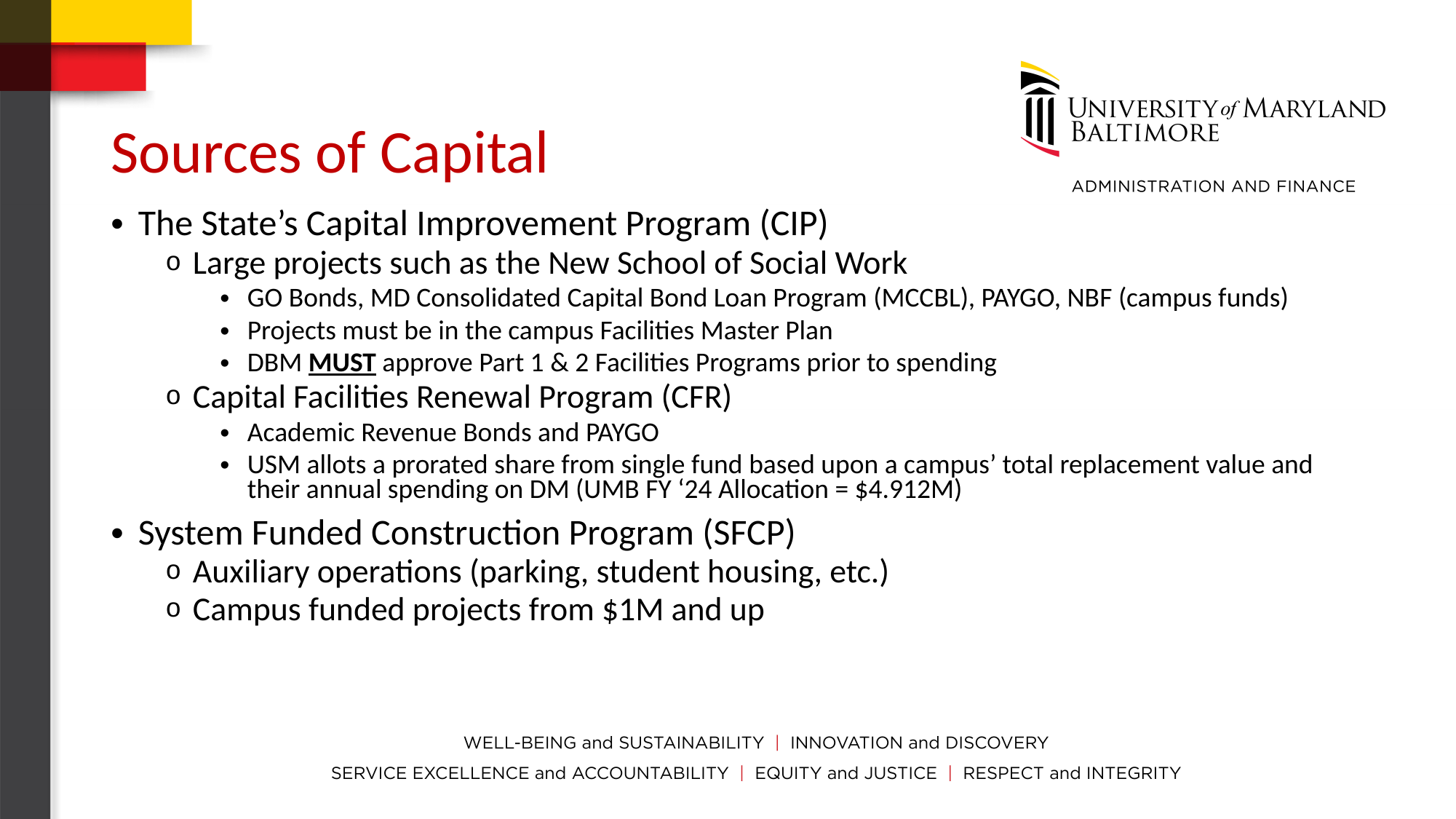

Sources of Capital
The State’s Capital Improvement Program (CIP)
Large projects such as the New School of Social Work
GO Bonds, MD Consolidated Capital Bond Loan Program (MCCBL), PAYGO, NBF (campus funds)
Projects must be in the campus Facilities Master Plan
DBM MUST approve Part 1 & 2 Facilities Programs prior to spending
Capital Facilities Renewal Program (CFR)
Academic Revenue Bonds and PAYGO
USM allots a prorated share from single fund based upon a campus’ total replacement value and their annual spending on DM (UMB FY ‘24 Allocation = $4.912M)
System Funded Construction Program (SFCP)
Auxiliary operations (parking, student housing, etc.)
Campus funded projects from $1M and up